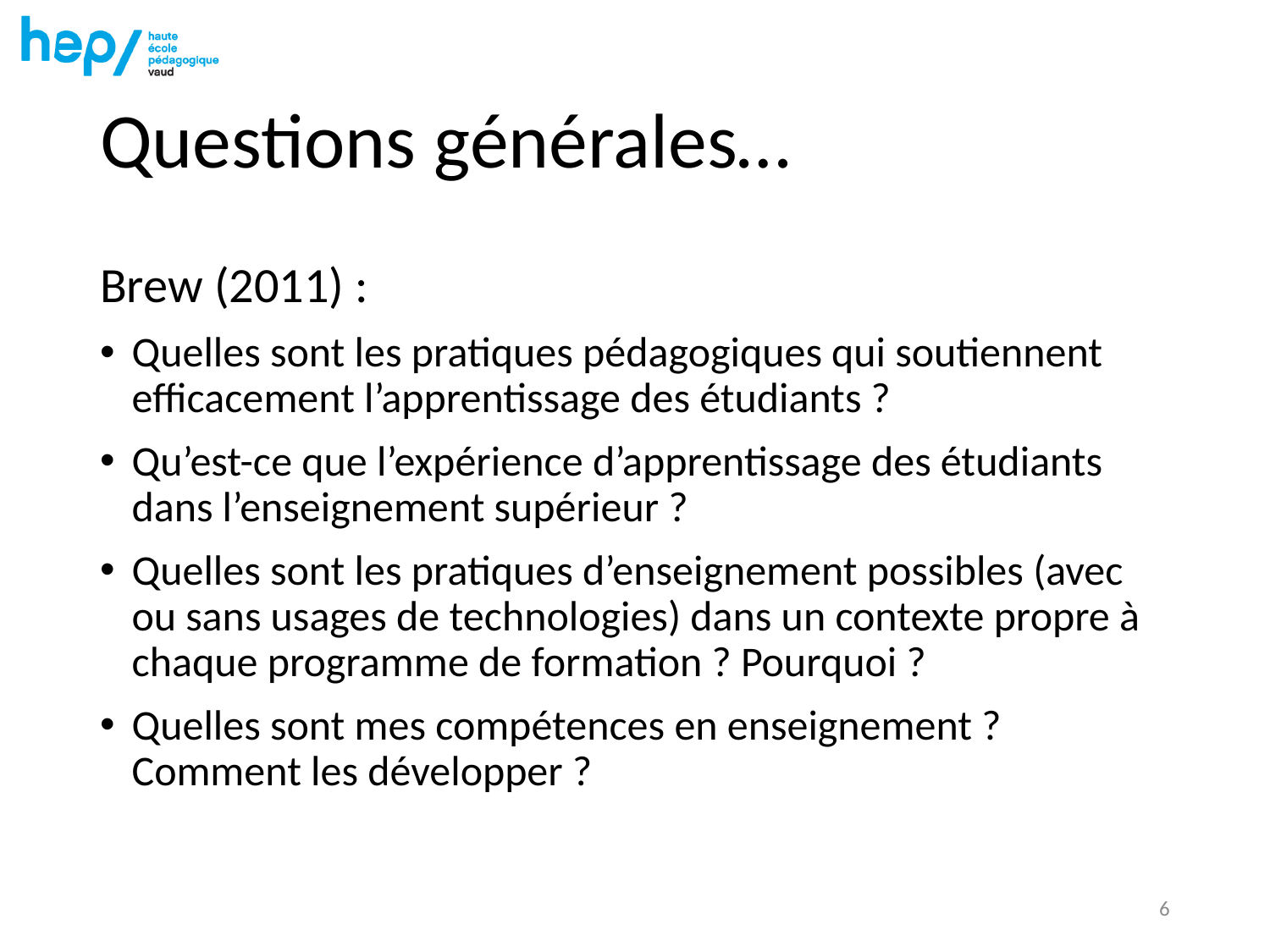

# Questions générales…
Brew (2011) :
Quelles sont les pratiques pédagogiques qui soutiennent efficacement l’apprentissage des étudiants ?
Qu’est-ce que l’expérience d’apprentissage des étudiants dans l’enseignement supérieur ?
Quelles sont les pratiques d’enseignement possibles (avec ou sans usages de technologies) dans un contexte propre à chaque programme de formation ? Pourquoi ?
Quelles sont mes compétences en enseignement ? Comment les développer ?
6